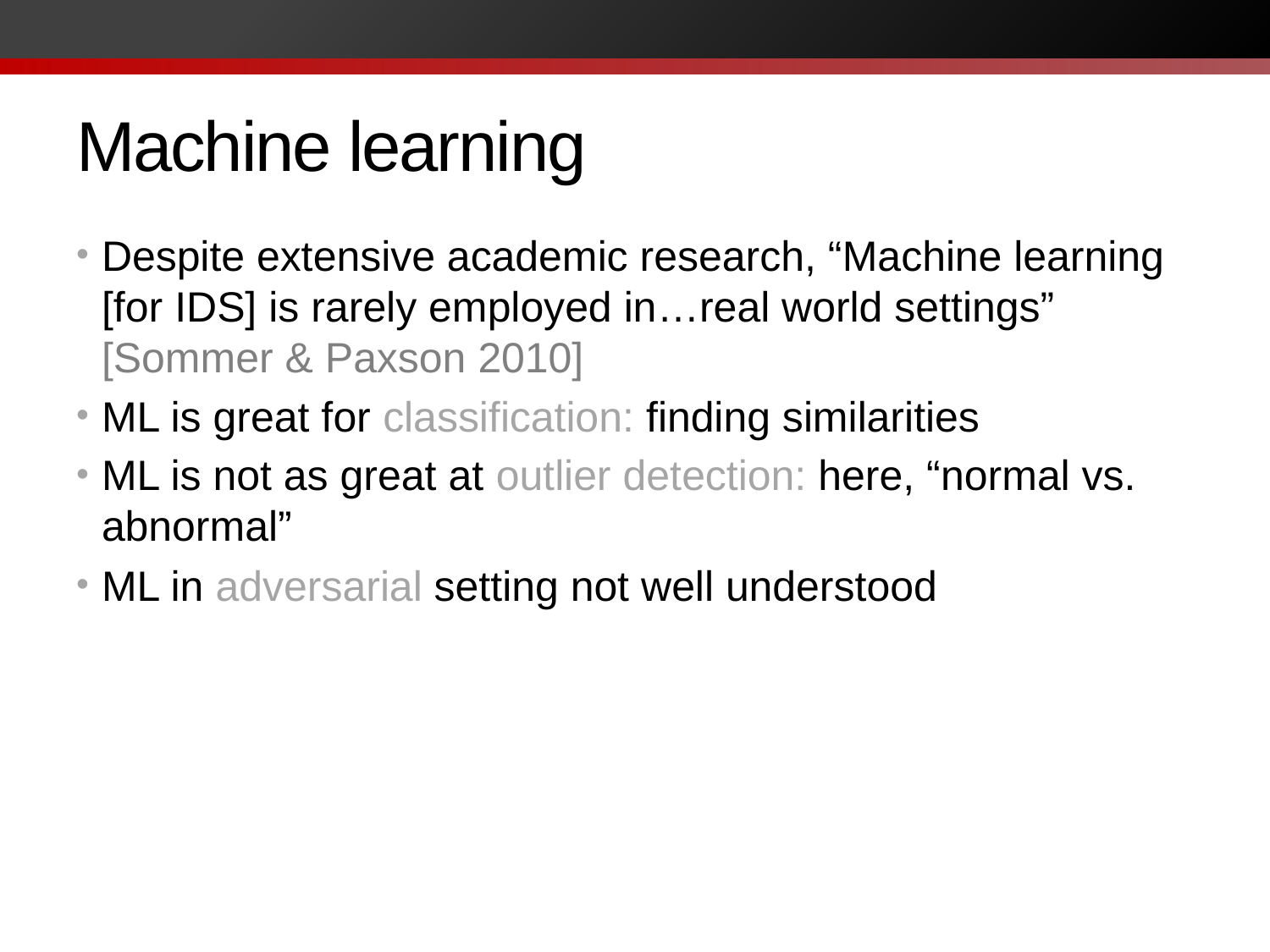

# Machine learning
Despite extensive academic research, “Machine learning [for IDS] is rarely employed in…real world settings” [Sommer & Paxson 2010]
ML is great for classification: finding similarities
ML is not as great at outlier detection: here, “normal vs. abnormal”
ML in adversarial setting not well understood